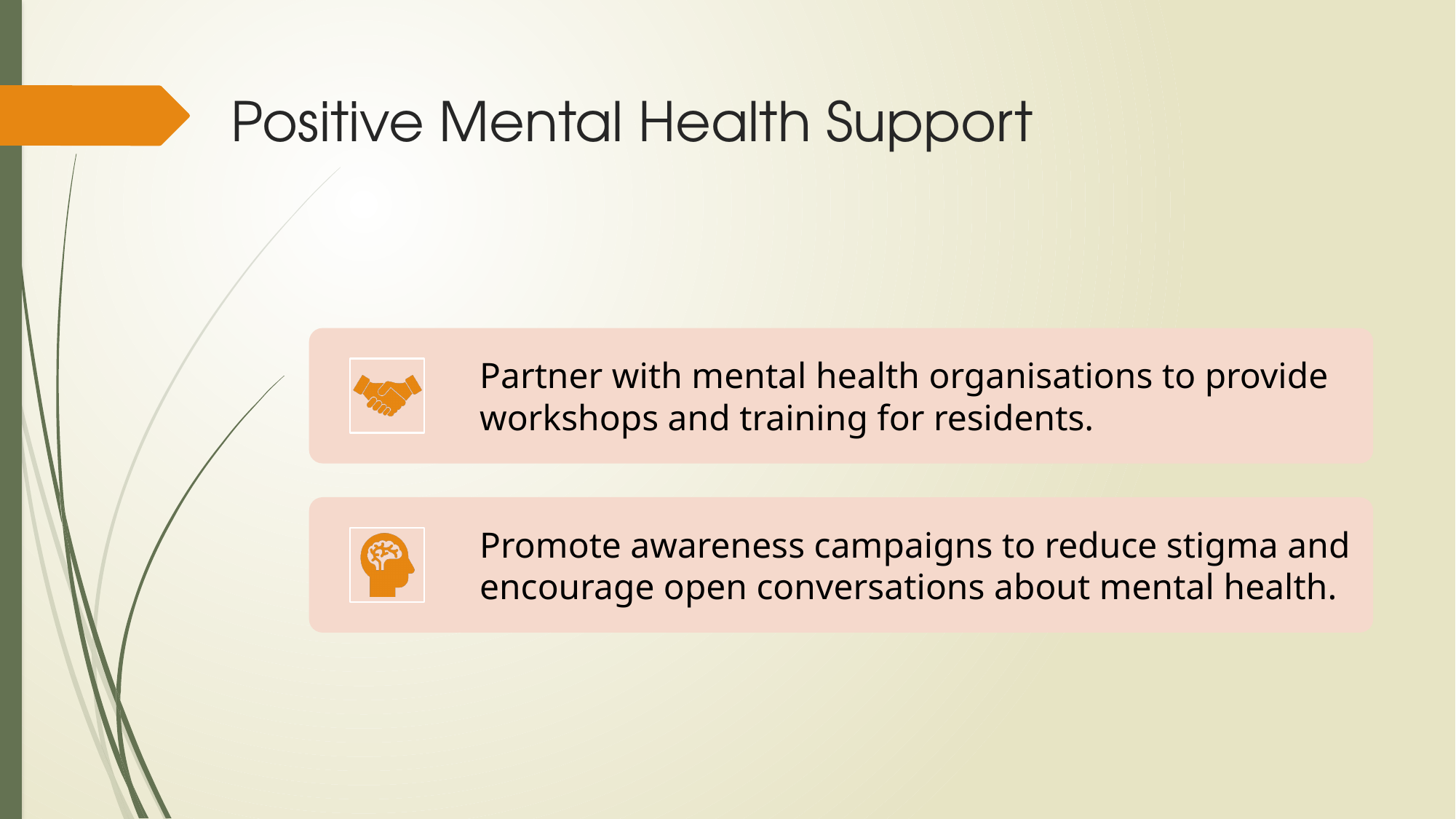

# Positive Mental Health Support
Partner with mental health organisations to provide workshops and training for residents.
Promote awareness campaigns to reduce stigma and encourage open conversations about mental health.